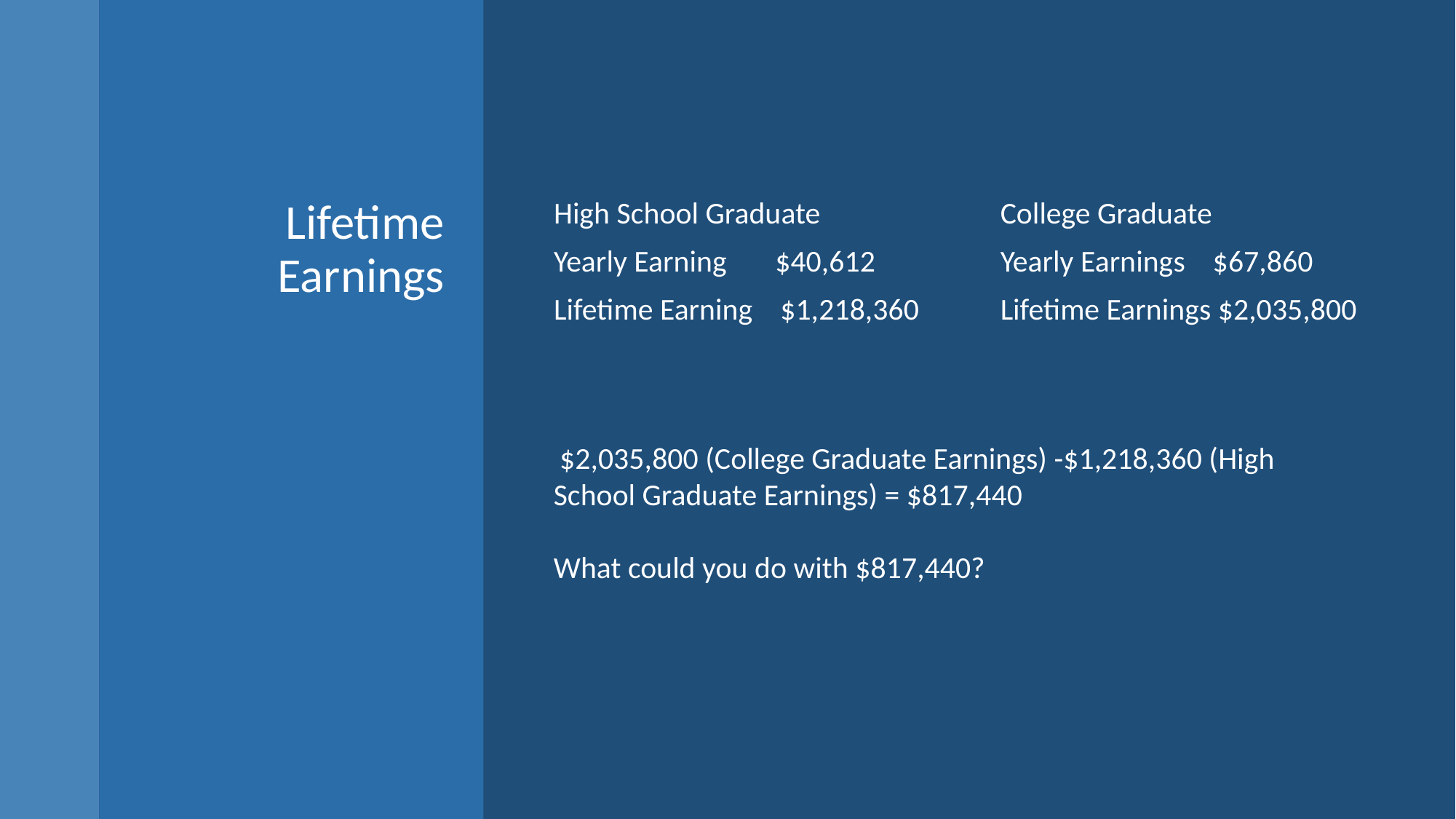

# Lifetime Earnings
High School Graduate
Yearly Earning       $40,612
Lifetime Earning    $1,218,360
College Graduate
Yearly Earnings    $67,860
Lifetime Earnings $2,035,800
 $2,035,800 (College Graduate Earnings) -$1,218,360 (High School Graduate Earnings) = $817,440

What could you do with $817,440?